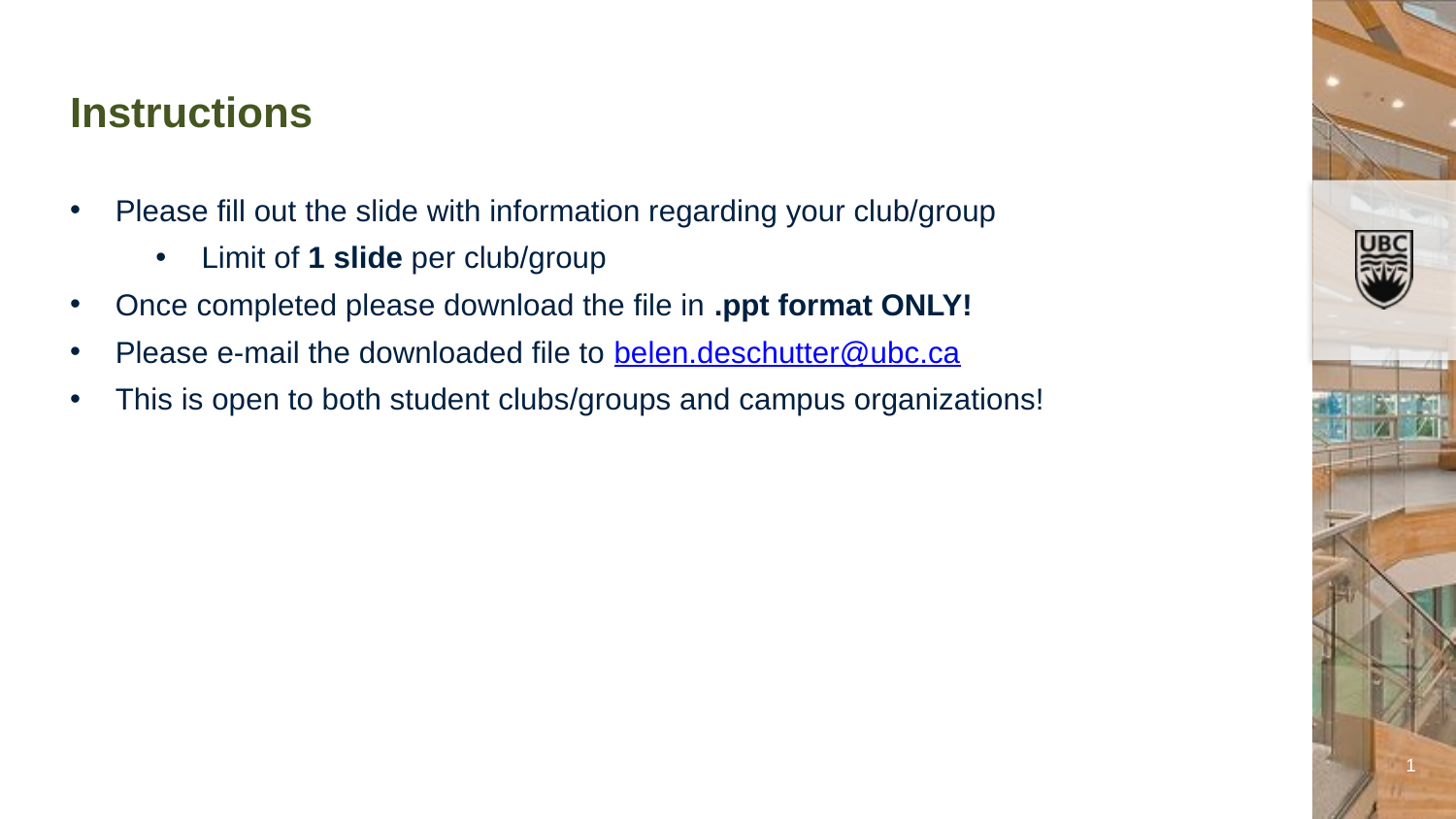

# Instructions
Please fill out the slide with information regarding your club/group
Limit of 1 slide per club/group
Once completed please download the file in .ppt format ONLY!
Please e-mail the downloaded file to belen.deschutter@ubc.ca
This is open to both student clubs/groups and campus organizations!